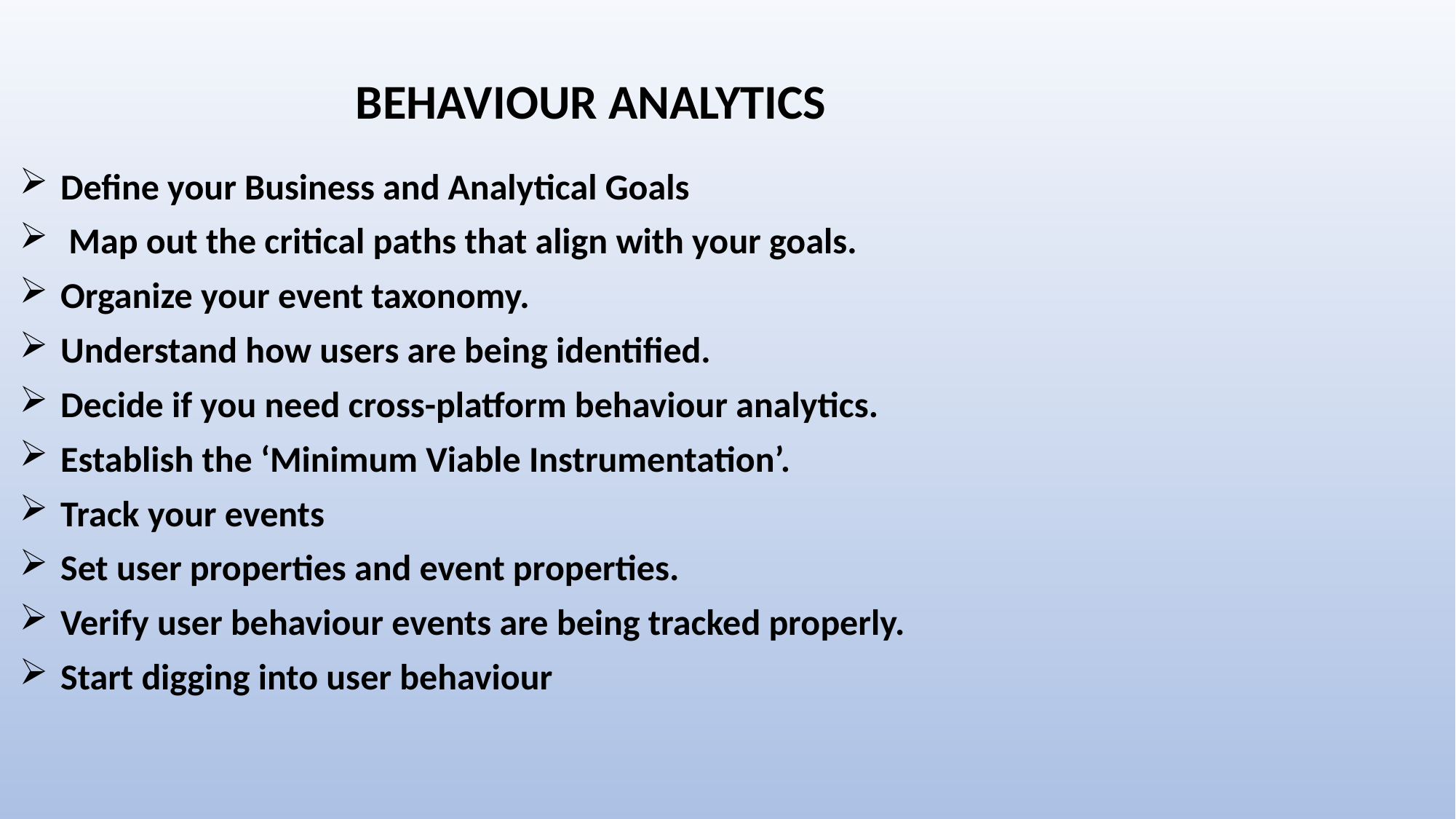

# BEHAVIOUR ANALYTICS
Define your Business and Analytical Goals
 Map out the critical paths that align with your goals.
Organize your event taxonomy.
Understand how users are being identified.
Decide if you need cross-platform behaviour analytics.
Establish the ‘Minimum Viable Instrumentation’.
Track your events
Set user properties and event properties.
Verify user behaviour events are being tracked properly.
Start digging into user behaviour